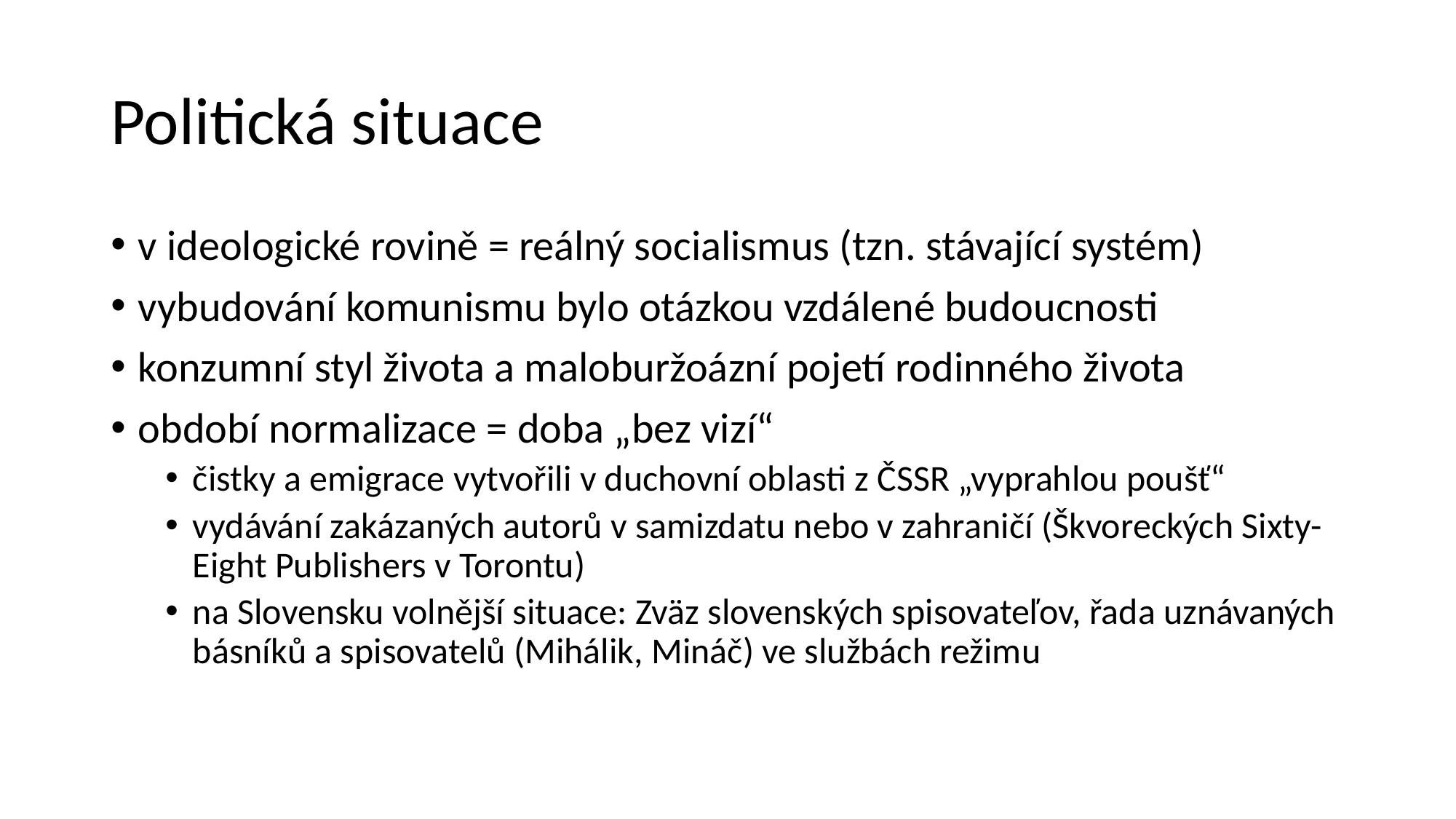

# Politická situace
v ideologické rovině = reálný socialismus (tzn. stávající systém)
vybudování komunismu bylo otázkou vzdálené budoucnosti
konzumní styl života a maloburžoázní pojetí rodinného života
období normalizace = doba „bez vizí“
čistky a emigrace vytvořili v duchovní oblasti z ČSSR „vyprahlou poušť“
vydávání zakázaných autorů v samizdatu nebo v zahraničí (Škvoreckých Sixty-Eight Publishers v Torontu)
na Slovensku volnější situace: Zväz slovenských spisovateľov, řada uznávaných básníků a spisovatelů (Mihálik, Mináč) ve službách režimu